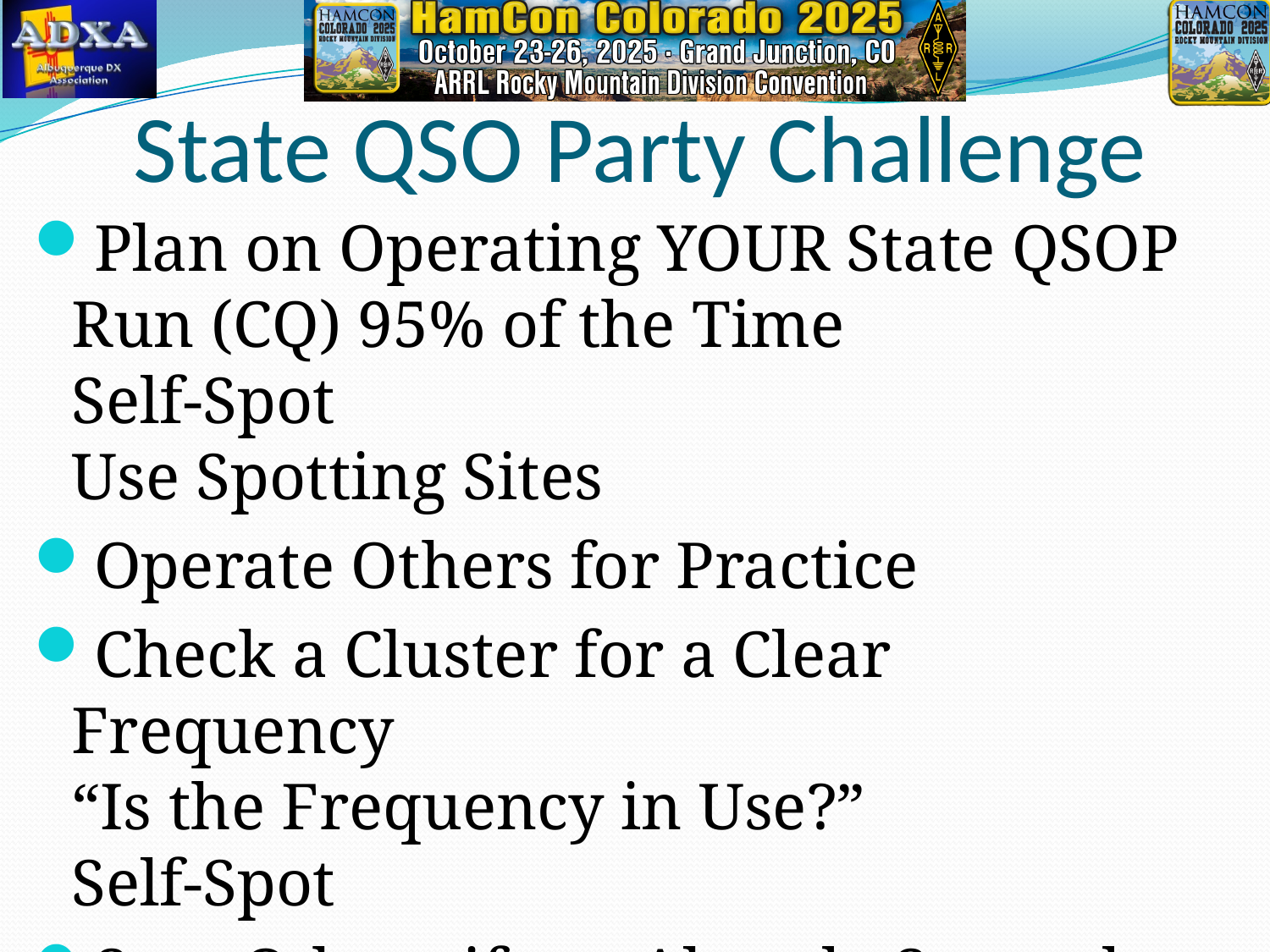

# State QSO Party Challenge
Plan on Operating YOUR State QSOP
Run (CQ) 95% of the Time
Self-Spot
Use Spotting Sites
Operate Others for Practice
Check a Cluster for a Clear Frequency
“Is the Frequency in Use?”
Self-Spot
Spot Others if not Already Spotted